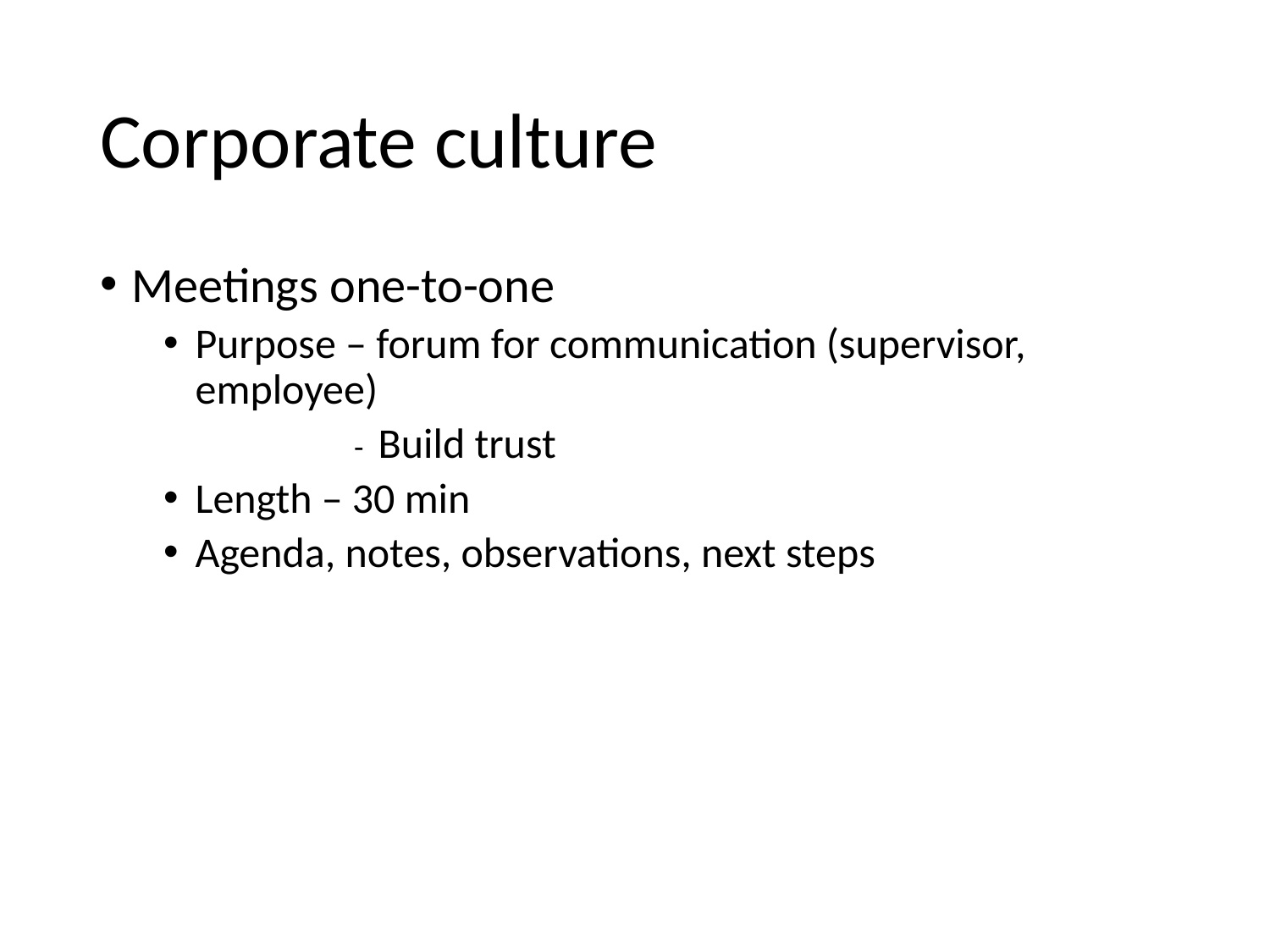

# Corporate culture
Meetings one-to-one
Purpose – forum for communication (supervisor, employee)
-  Build trust
Length – 30 min
Agenda, notes, observations, next steps